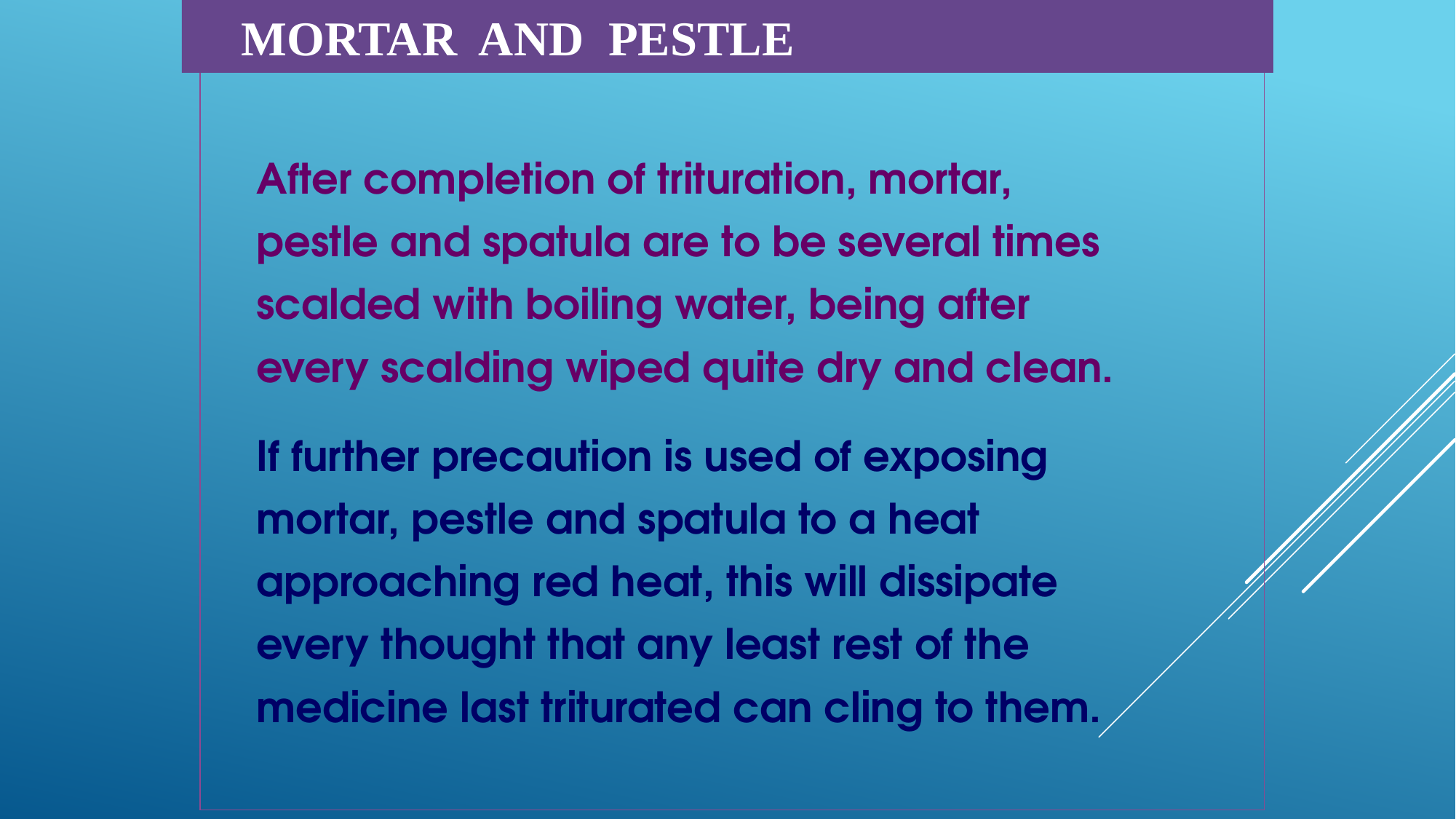

MORTAR  AND  PESTLE

After completion of trituration, mortar,
pestle and spatula are to be several times
scalded with boiling water, being after
every scalding wiped quite dry and clean.

If further precaution is used of exposing
mortar, pestle and spatula to a heat
approaching red heat, this will dissipate
every thought that any least rest of the
medicine last triturated can cling to them.